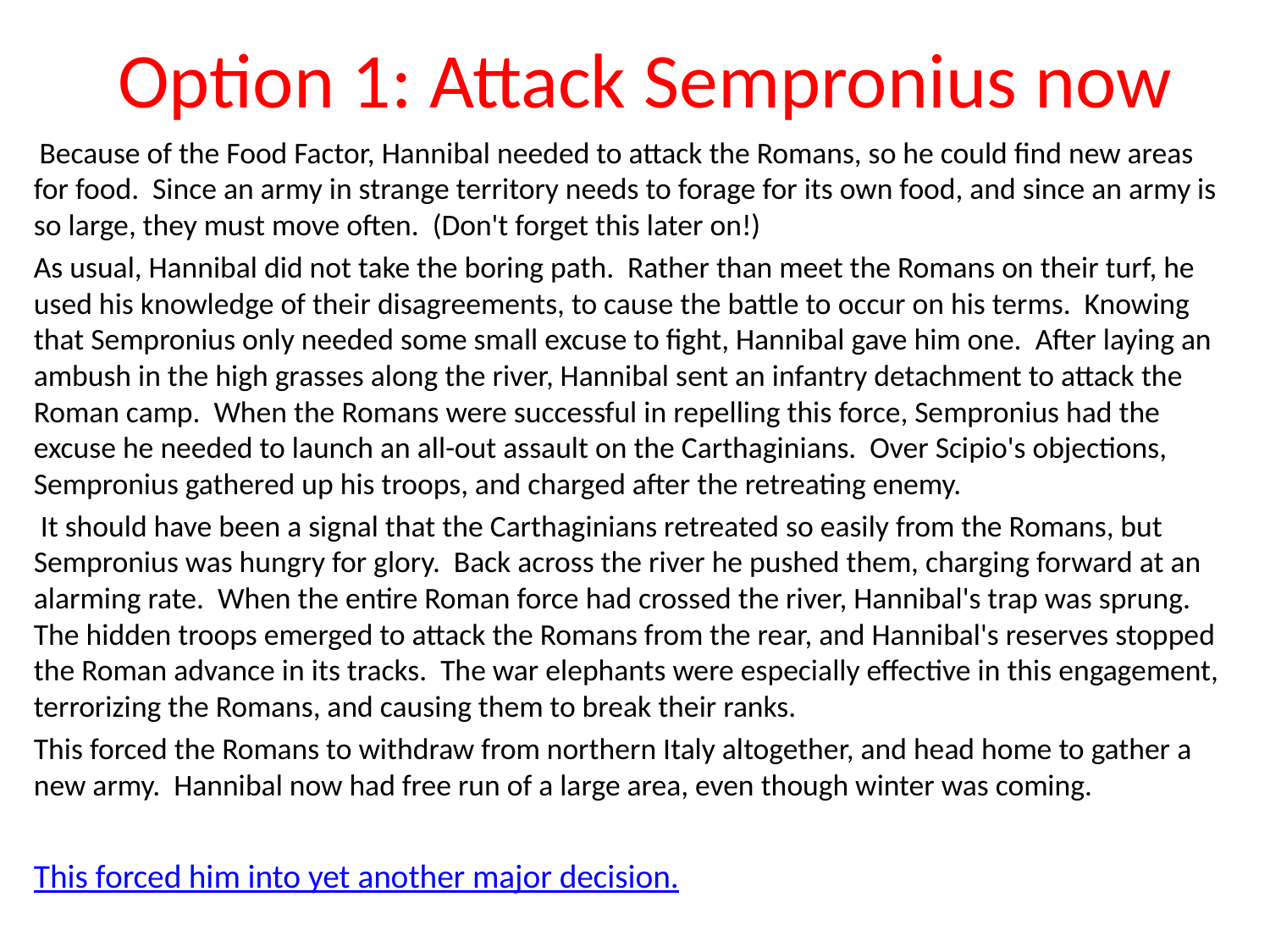

# Option 1: Attack Sempronius now
 Because of the Food Factor, Hannibal needed to attack the Romans, so he could find new areas for food.  Since an army in strange territory needs to forage for its own food, and since an army is so large, they must move often.  (Don't forget this later on!)
As usual, Hannibal did not take the boring path.  Rather than meet the Romans on their turf, he used his knowledge of their disagreements, to cause the battle to occur on his terms.  Knowing that Sempronius only needed some small excuse to fight, Hannibal gave him one.  After laying an ambush in the high grasses along the river, Hannibal sent an infantry detachment to attack the Roman camp.  When the Romans were successful in repelling this force, Sempronius had the excuse he needed to launch an all-out assault on the Carthaginians.  Over Scipio's objections, Sempronius gathered up his troops, and charged after the retreating enemy.
 It should have been a signal that the Carthaginians retreated so easily from the Romans, but Sempronius was hungry for glory.  Back across the river he pushed them, charging forward at an alarming rate.  When the entire Roman force had crossed the river, Hannibal's trap was sprung.  The hidden troops emerged to attack the Romans from the rear, and Hannibal's reserves stopped the Roman advance in its tracks.  The war elephants were especially effective in this engagement, terrorizing the Romans, and causing them to break their ranks.
This forced the Romans to withdraw from northern Italy altogether, and head home to gather a new army.  Hannibal now had free run of a large area, even though winter was coming.

This forced him into yet another major decision.